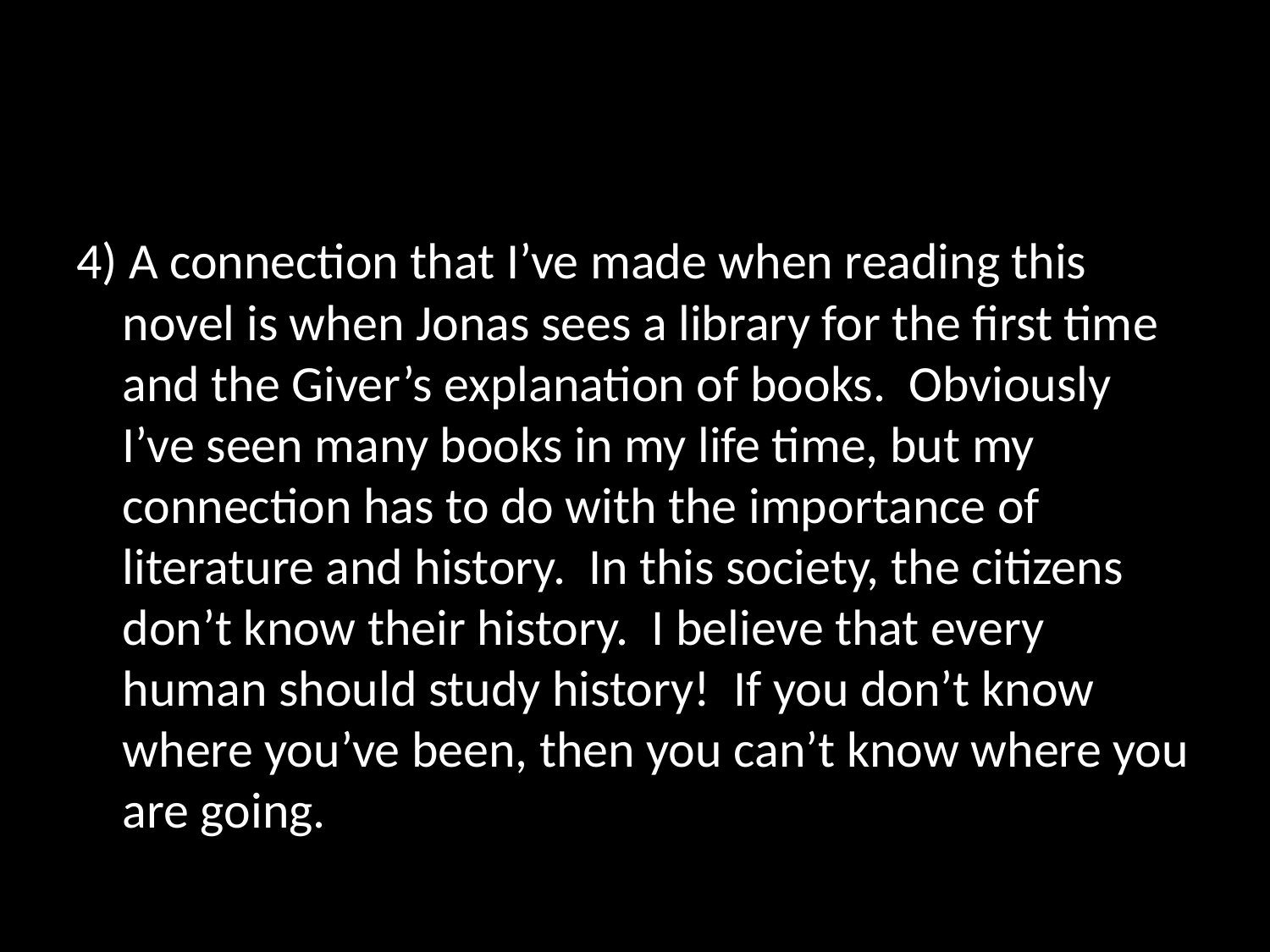

#
4) A connection that I’ve made when reading this novel is when Jonas sees a library for the first time and the Giver’s explanation of books.  Obviously I’ve seen many books in my life time, but my connection has to do with the importance of literature and history.  In this society, the citizens don’t know their history.  I believe that every human should study history!  If you don’t know where you’ve been, then you can’t know where you are going.